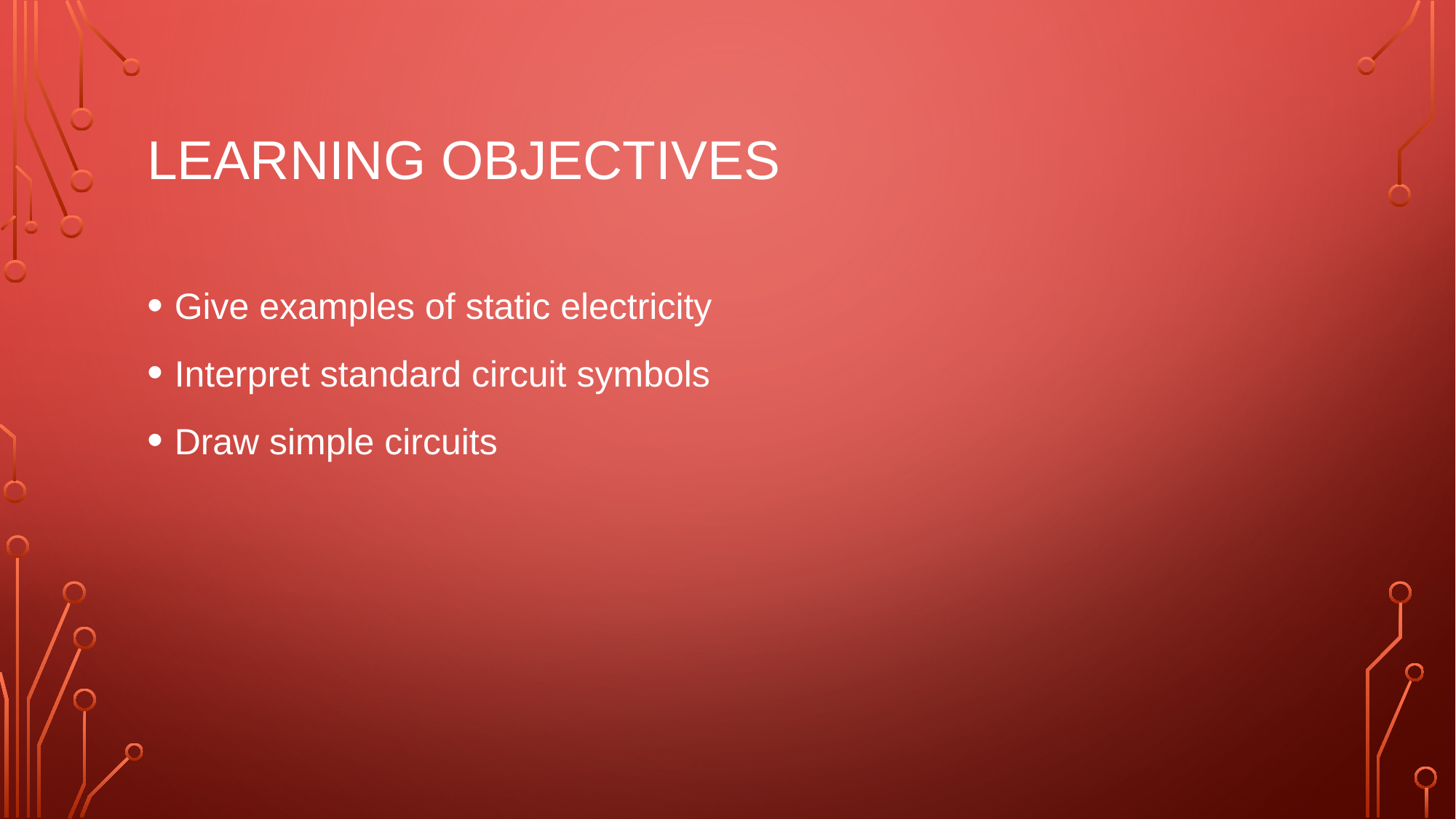

# Learning objectives
Give examples of static electricity
Interpret standard circuit symbols
Draw simple circuits